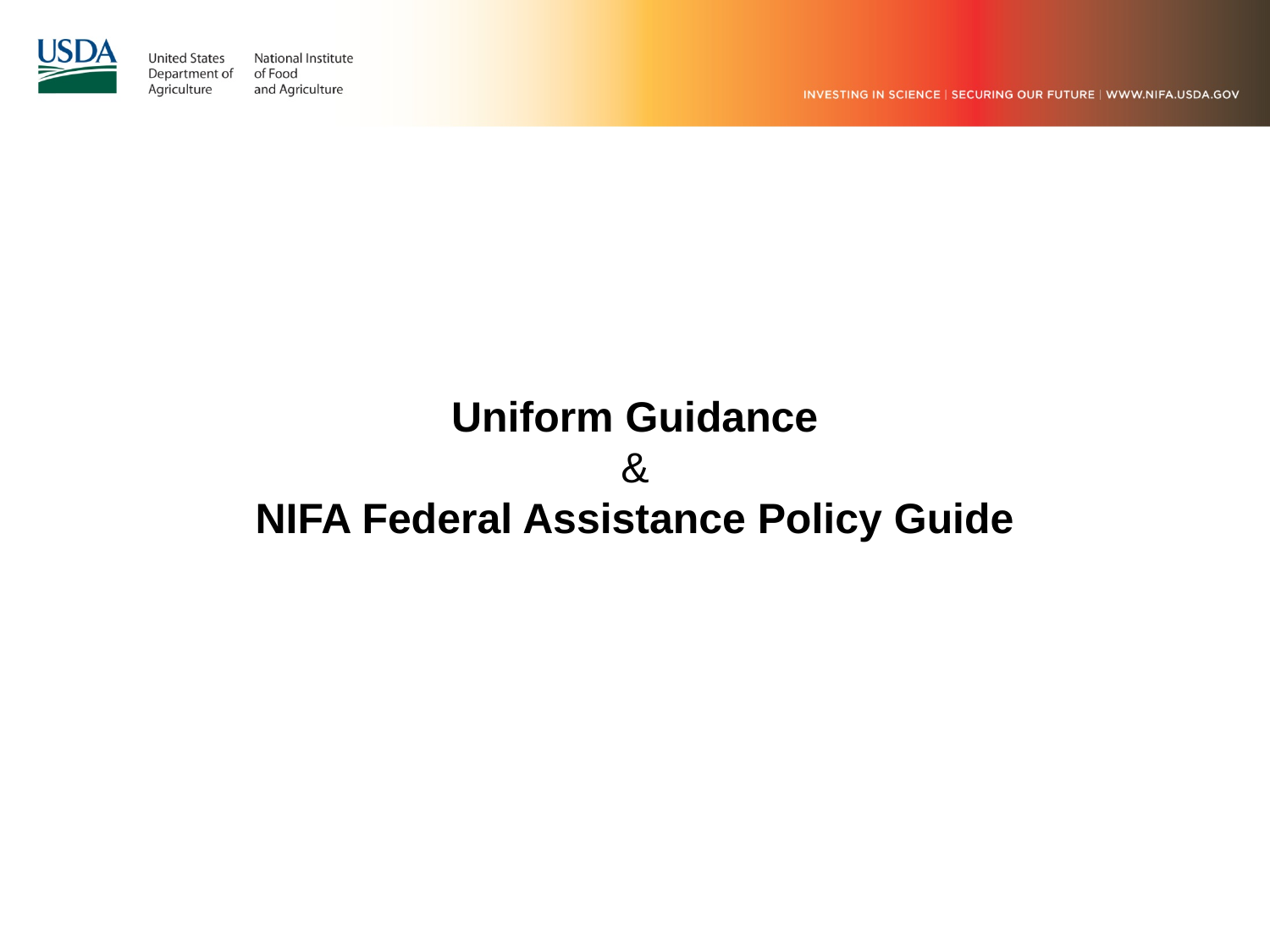

# Uniform Guidance & NIFA Federal Assistance Policy Guide